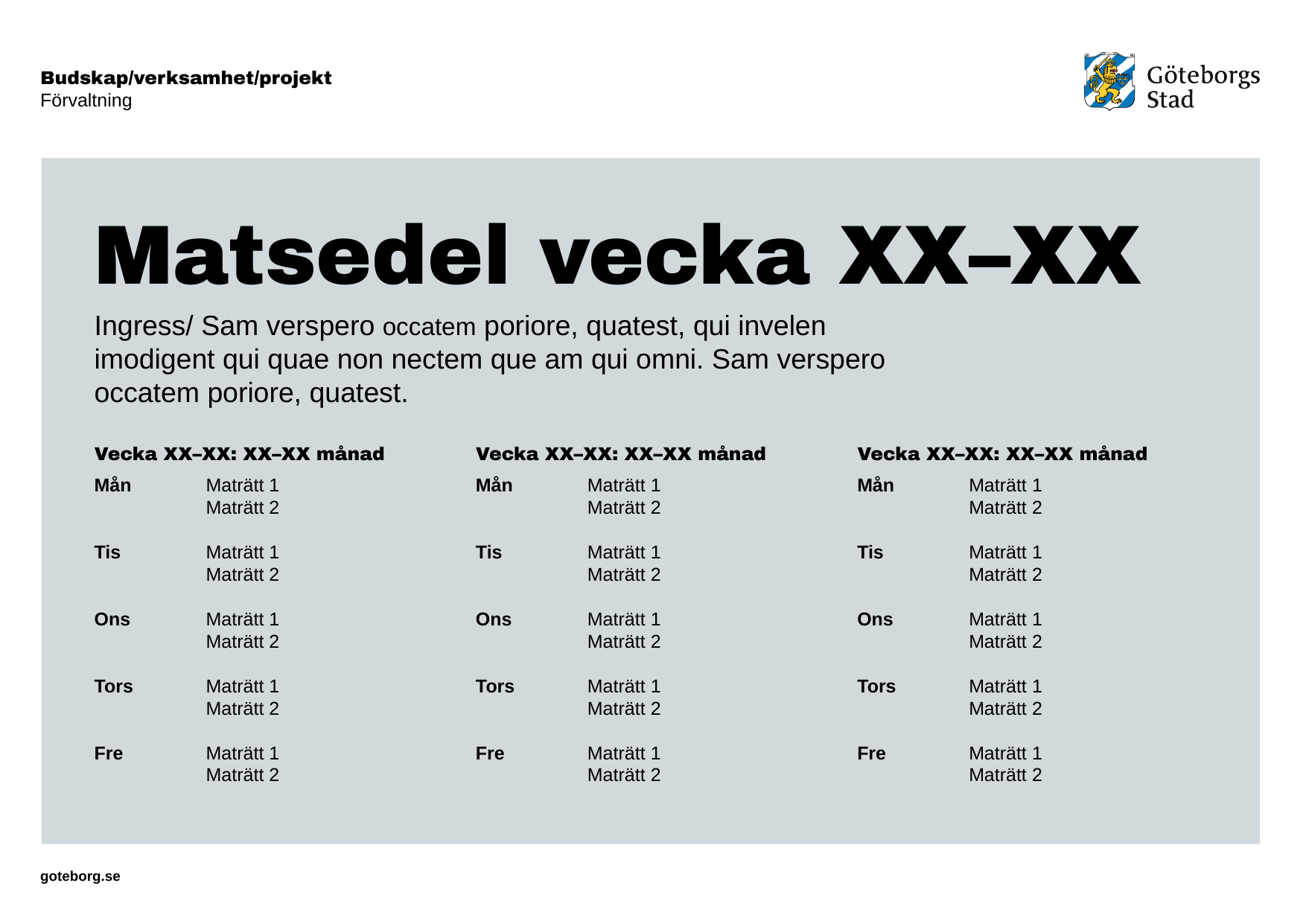

Budskap/verksamhet/projekt
Förvaltning

# Matsedel vecka XX–XX
Ingress/ Sam verspero occatem poriore, quatest, qui invelen imodigent qui quae non nectem que am qui omni. Sam verspero occatem poriore, quatest.
Vecka XX–XX: XX–XX månad
Mån	Maträtt 1
	Maträtt 2

Tis	Maträtt 1
	Maträtt 2

Ons	Maträtt 1
	Maträtt 2

Tors	Maträtt 1
	Maträtt 2

Fre	Maträtt 1
	Maträtt 2

Vecka XX–XX: XX–XX månad
Mån	Maträtt 1
	Maträtt 2

Tis	Maträtt 1
	Maträtt 2

Ons	Maträtt 1
	Maträtt 2

Tors	Maträtt 1
	Maträtt 2

Fre	Maträtt 1
	Maträtt 2

Vecka XX–XX: XX–XX månad
Mån	Maträtt 1
	Maträtt 2

Tis	Maträtt 1
	Maträtt 2

Ons	Maträtt 1
	Maträtt 2

Tors	Maträtt 1
	Maträtt 2

Fre	Maträtt 1
	Maträtt 2

goteborg.se